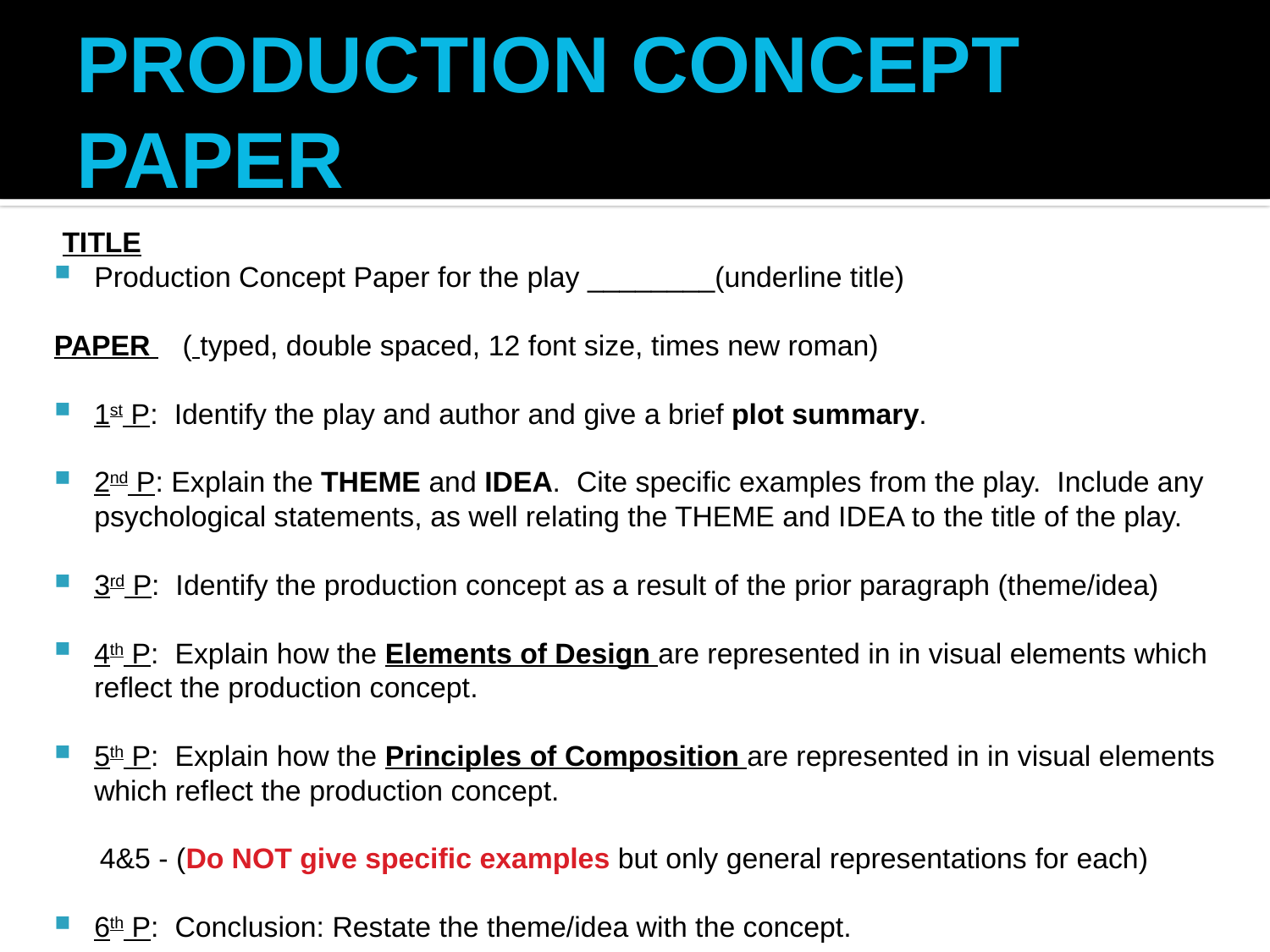

# PRODUCTION CONCEPT PAPER
 TITLE
Production Concept Paper for the play ________(underline title)

PAPER    ( typed, double spaced, 12 font size, times new roman)

1st P:  Identify the play and author and give a brief plot summary.

2nd P: Explain the THEME and IDEA.  Cite specific examples from the play.  Include any psychological statements, as well relating the THEME and IDEA to the title of the play.

3rd P:  Identify the production concept as a result of the prior paragraph (theme/idea)

4th P:  Explain how the Elements of Design are represented in in visual elements which reflect the production concept.

5th P:  Explain how the Principles of Composition are represented in in visual elements which reflect the production concept.

	4&5 - (Do NOT give specific examples but only general representations for each)

6th P:  Conclusion: Restate the theme/idea with the concept.